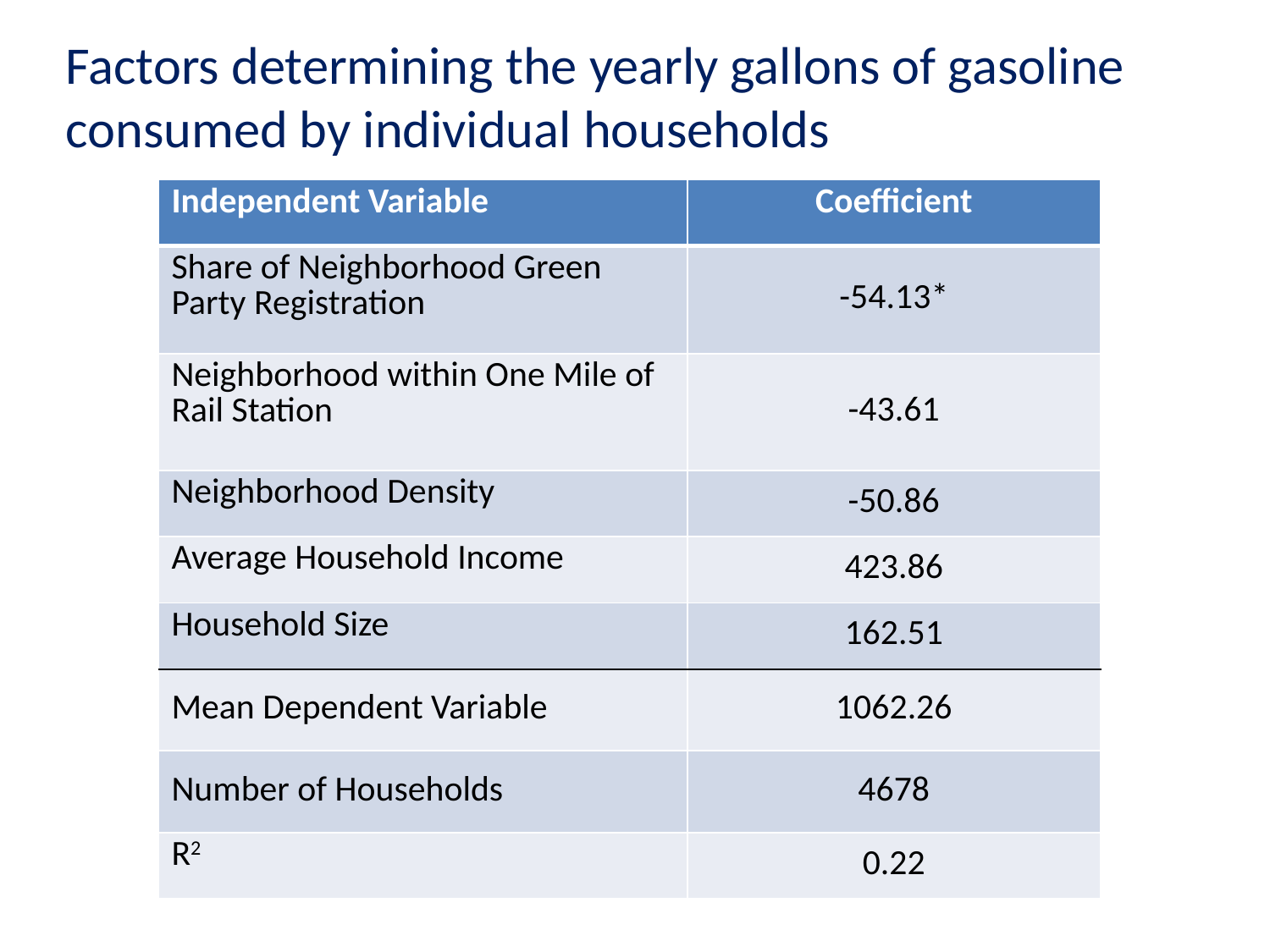

# Factors determining the yearly gallons of gasoline consumed by individual households
| Independent Variable | Coefficient |
| --- | --- |
| Share of Neighborhood Green Party Registration | -54.13\* |
| Neighborhood within One Mile of Rail Station | -43.61 |
| Neighborhood Density | -50.86 |
| Average Household Income | 423.86 |
| Household Size | 162.51 |
| Mean Dependent Variable | 1062.26 |
| Number of Households | 4678 |
| R2 | 0.22 |